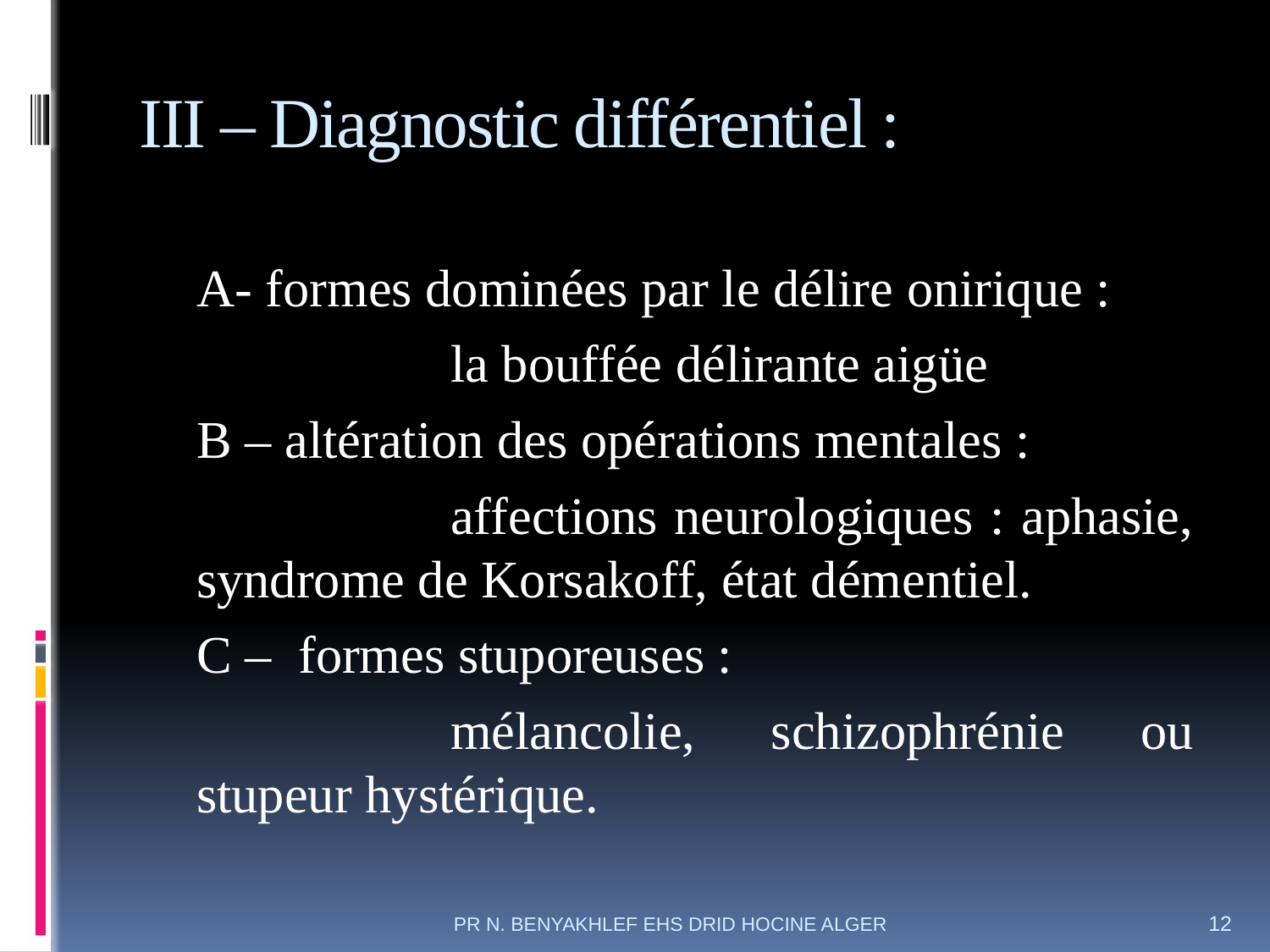

# III – Diagnostic différentiel :
	A- formes dominées par le délire onirique :
			la bouffée délirante aigüe
	B – altération des opérations mentales :
			affections neurologiques : aphasie, syndrome de Korsakoff, état démentiel.
	C –  formes stuporeuses :
			mélancolie, schizophrénie ou stupeur hystérique.
PR N. BENYAKHLEF EHS DRID HOCINE ALGER
12